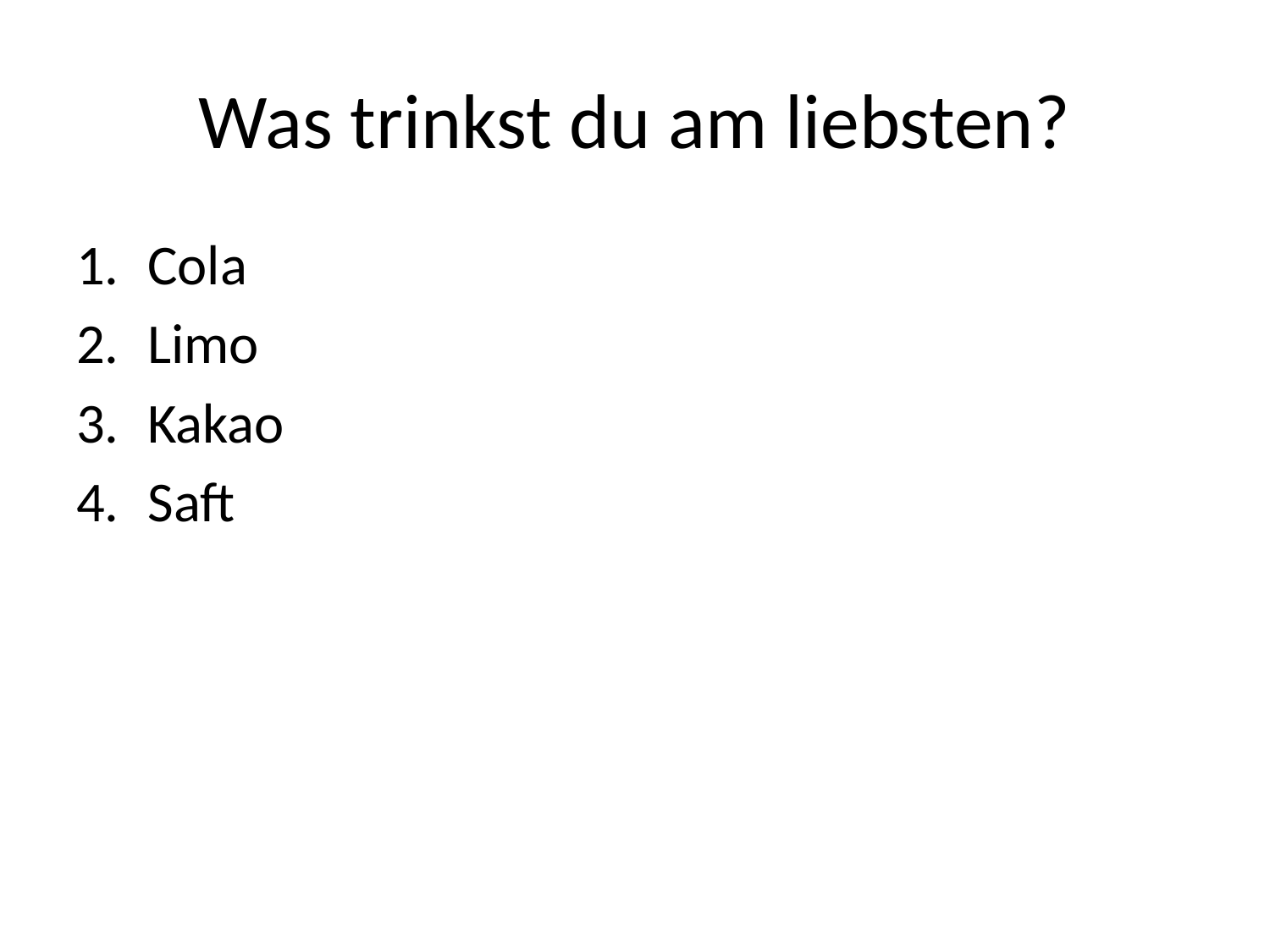

# Was trinkst du am liebsten?
Cola
Limo
Kakao
Saft